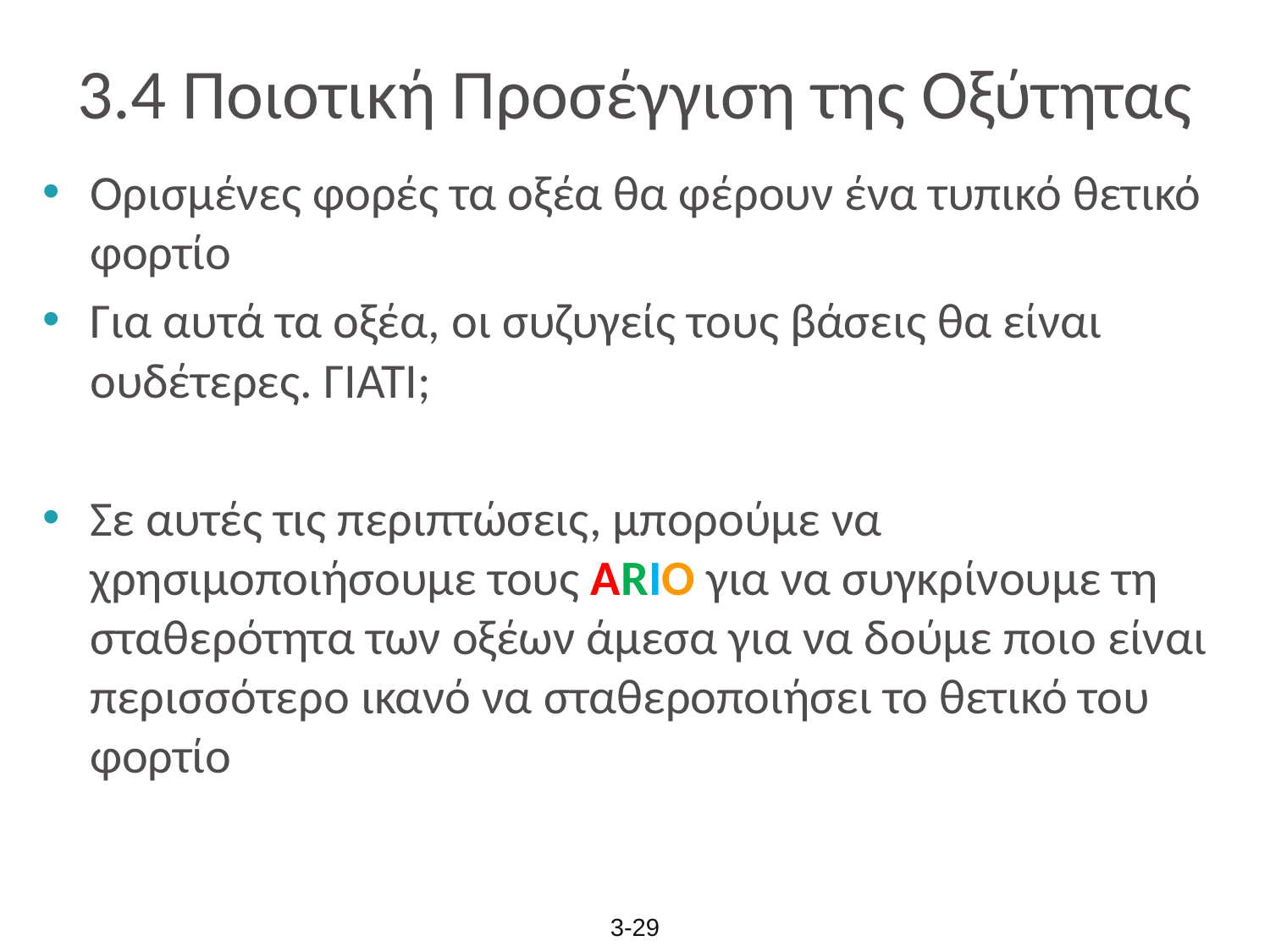

# 3.4 Ποιοτική Προσέγγιση της Οξύτητας
Ορισμένες φορές τα οξέα θα φέρουν ένα τυπικό θετικό φορτίο
Για αυτά τα οξέα, οι συζυγείς τους βάσεις θα είναι ουδέτερες. ΓΙΑΤΙ;

Σε αυτές τις περιπτώσεις, μπορούμε να χρησιμοποιήσουμε τους ARIO για να συγκρίνουμε τη σταθερότητα των οξέων άμεσα για να δούμε ποιο είναι περισσότερο ικανό να σταθεροποιήσει το θετικό του φορτίο
3-29